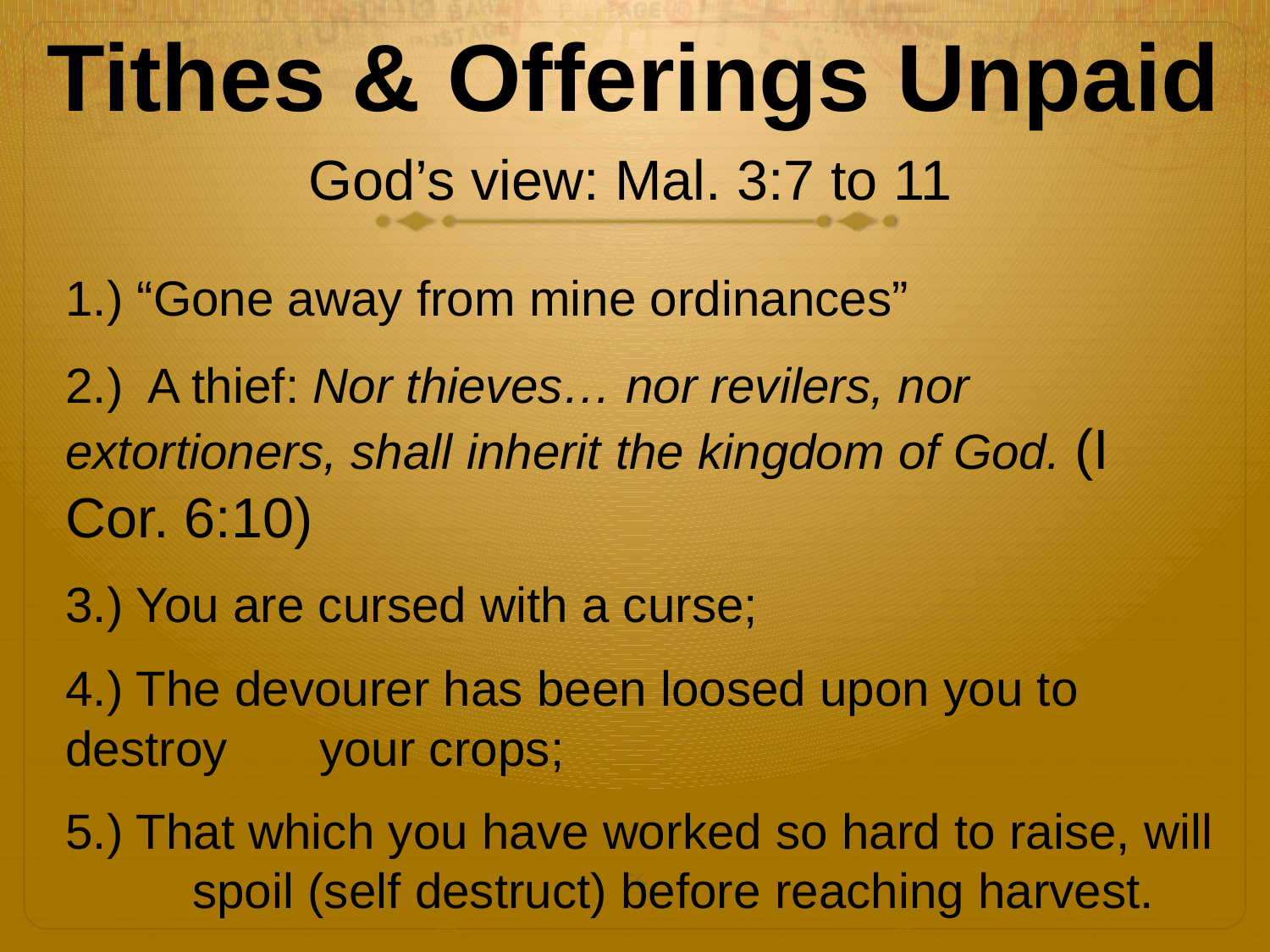

# Tithes & Offerings Unpaid
God’s view: Mal. 3:7 to 11
1.) “Gone away from mine ordinances”
2.)  A thief: Nor thieves… nor revilers, nor extortioners, shall inherit the kingdom of God. (I Cor. 6:10)
3.) You are cursed with a curse;
4.) The devourer has been loosed upon you to destroy 	your crops;
5.) That which you have worked so hard to raise, will 	spoil (self destruct) before reaching harvest.
56